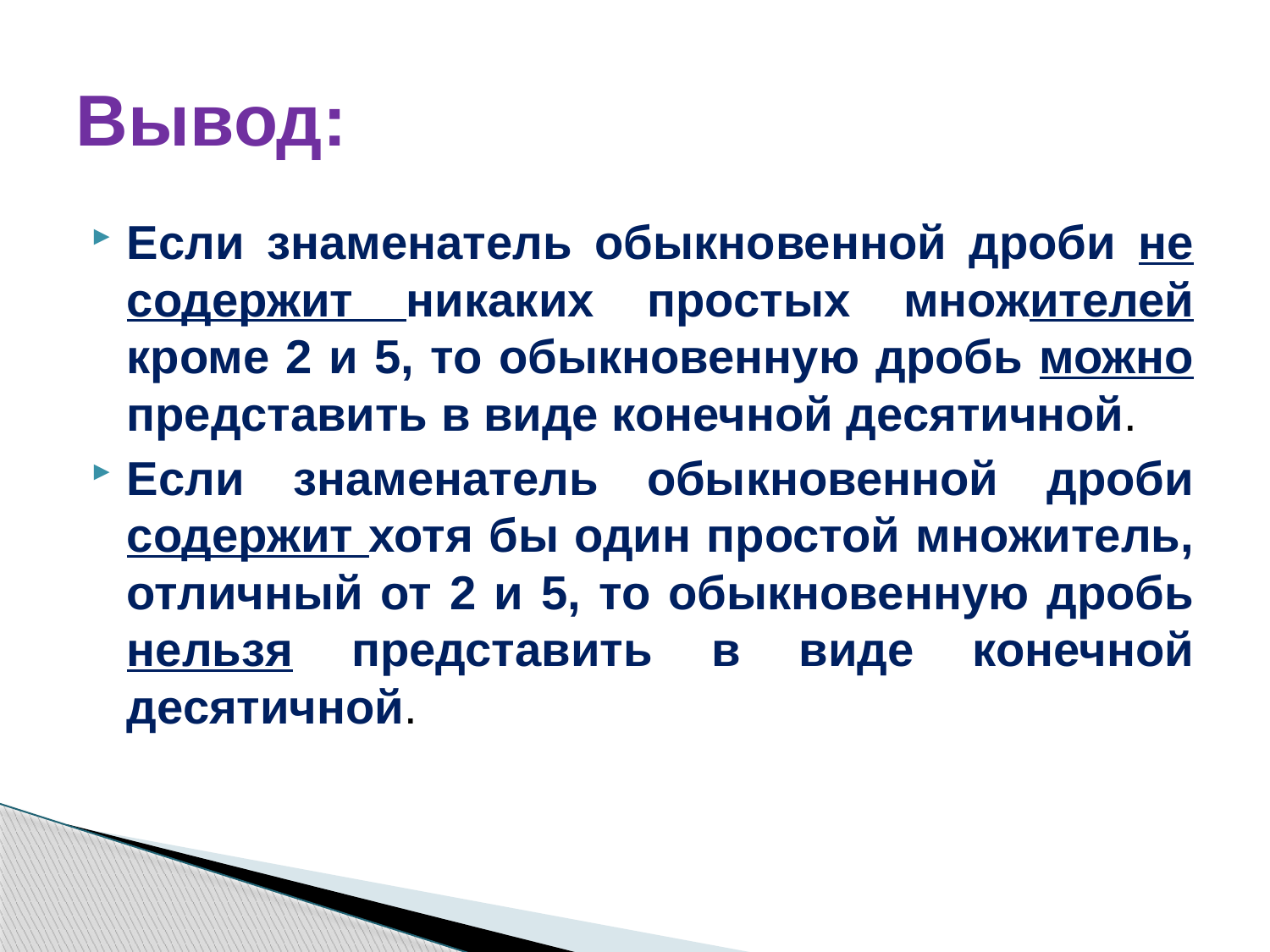

# Вывод:
Если знаменатель обыкновенной дроби не содержит никаких простых множителей кроме 2 и 5, то обыкновенную дробь можно представить в виде конечной десятичной.
Если знаменатель обыкновенной дроби содержит хотя бы один простой множитель, отличный от 2 и 5, то обыкновенную дробь нельзя представить в виде конечной десятичной.